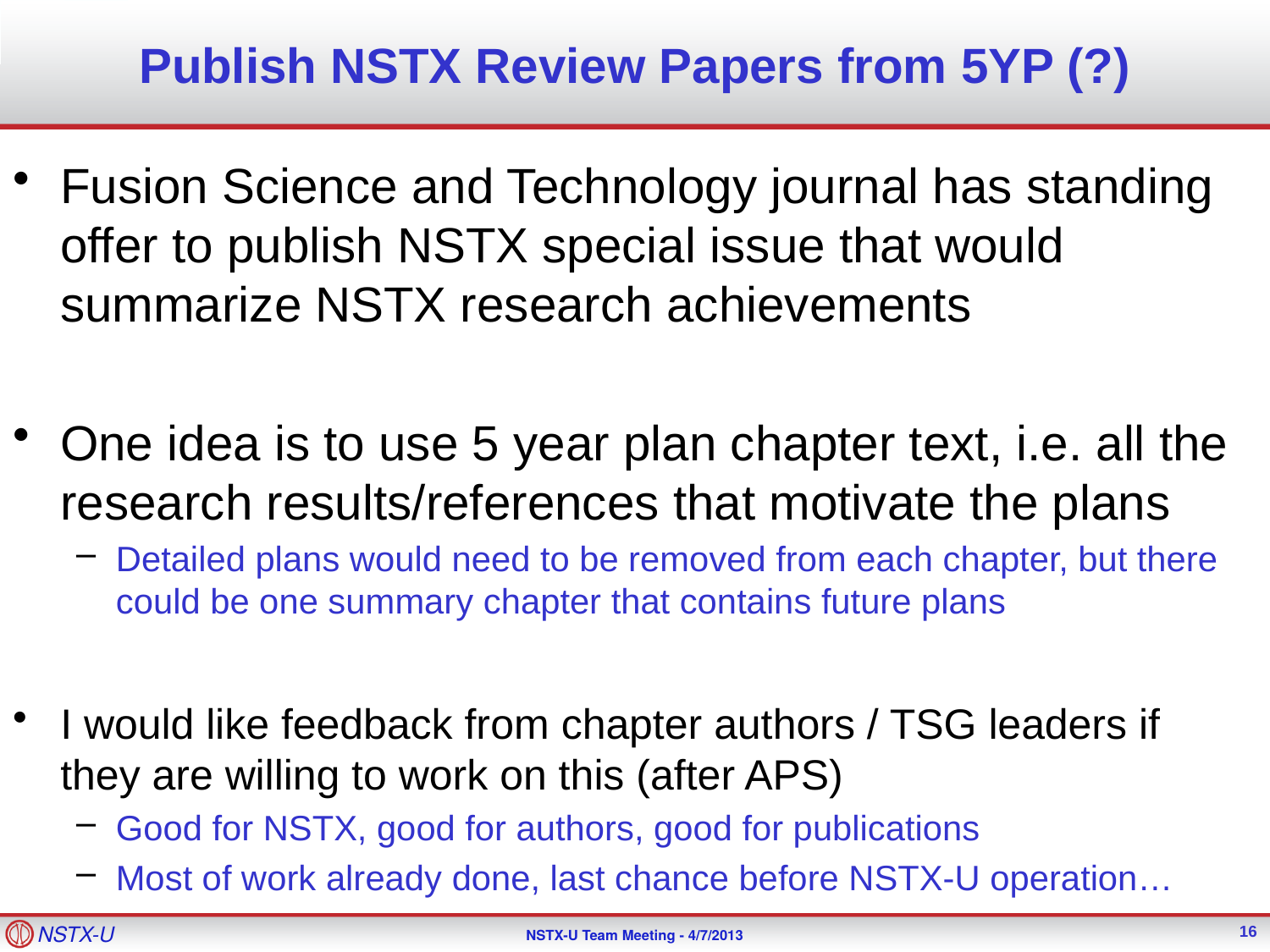

# Publish NSTX Review Papers from 5YP (?)
Fusion Science and Technology journal has standing offer to publish NSTX special issue that would summarize NSTX research achievements

One idea is to use 5 year plan chapter text, i.e. all the research results/references that motivate the plans
Detailed plans would need to be removed from each chapter, but there could be one summary chapter that contains future plans

I would like feedback from chapter authors / TSG leaders if they are willing to work on this (after APS)
Good for NSTX, good for authors, good for publications
Most of work already done, last chance before NSTX-U operation…
16